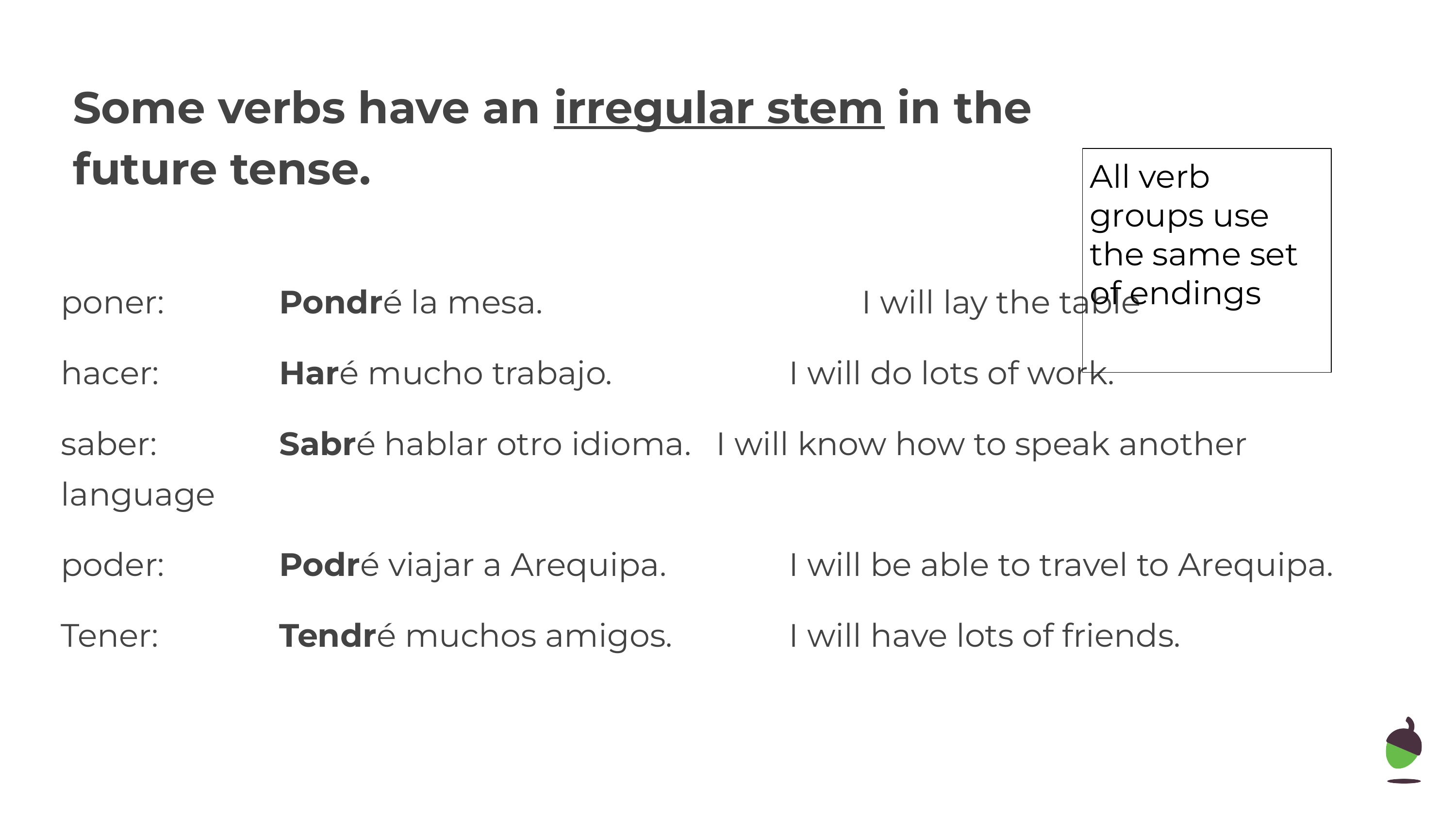

# Some verbs have an irregular stem in the
future tense.
All verb groups use the same set of endings
poner:		Pondré la mesa.    				I will lay the table
hacer:		Haré mucho trabajo.			I will do lots of work.
saber: 		Sabré hablar otro idioma.	I will know how to speak another language
poder:		Podré viajar a Arequipa.		I will be able to travel to Arequipa.
Tener:		Tendré muchos amigos.		I will have lots of friends.